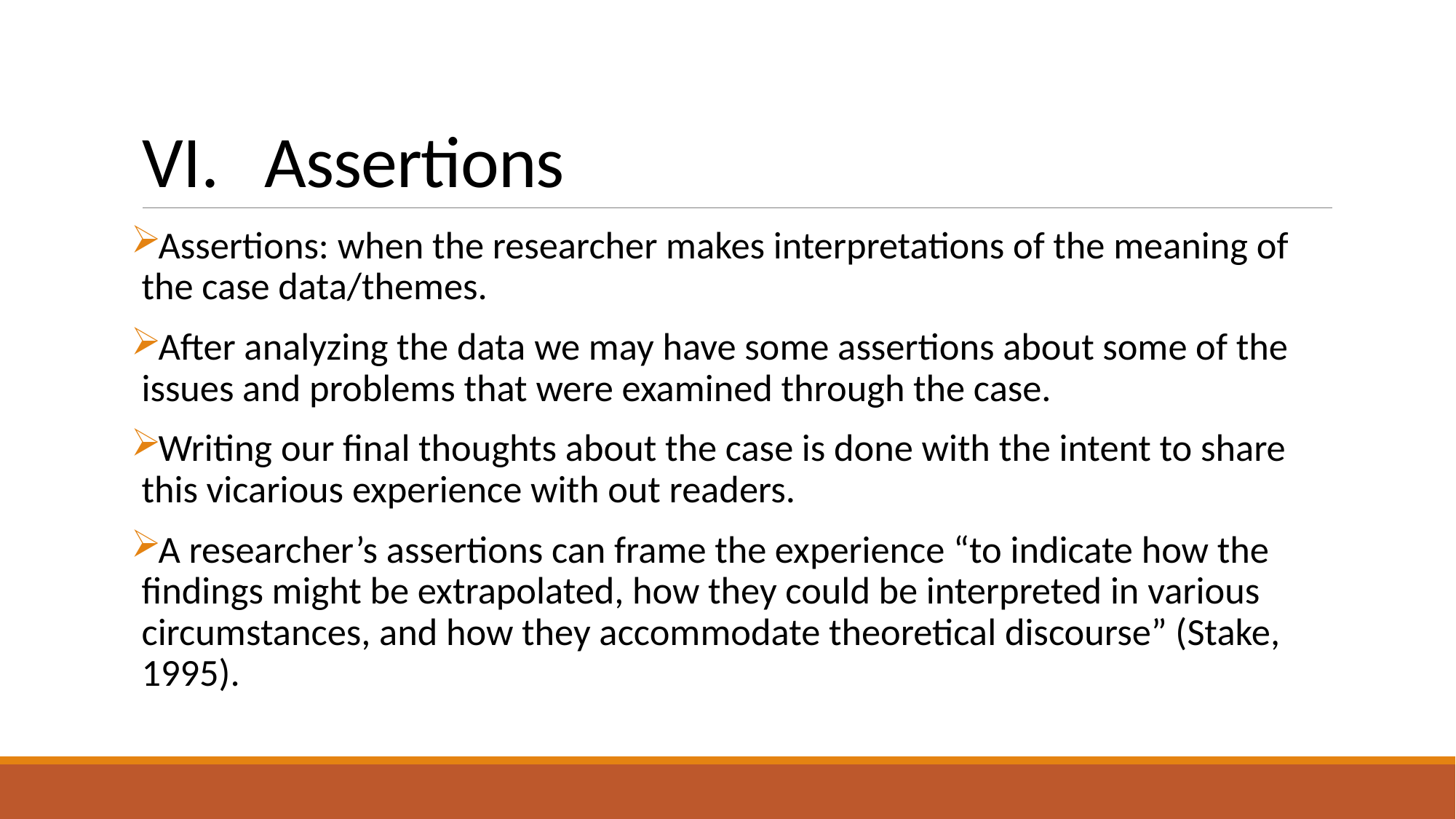

# Assertions
Assertions: when the researcher makes interpretations of the meaning of the case data/themes.
After analyzing the data we may have some assertions about some of the issues and problems that were examined through the case.
Writing our final thoughts about the case is done with the intent to share this vicarious experience with out readers.
A researcher’s assertions can frame the experience “to indicate how the findings might be extrapolated, how they could be interpreted in various circumstances, and how they accommodate theoretical discourse” (Stake, 1995).